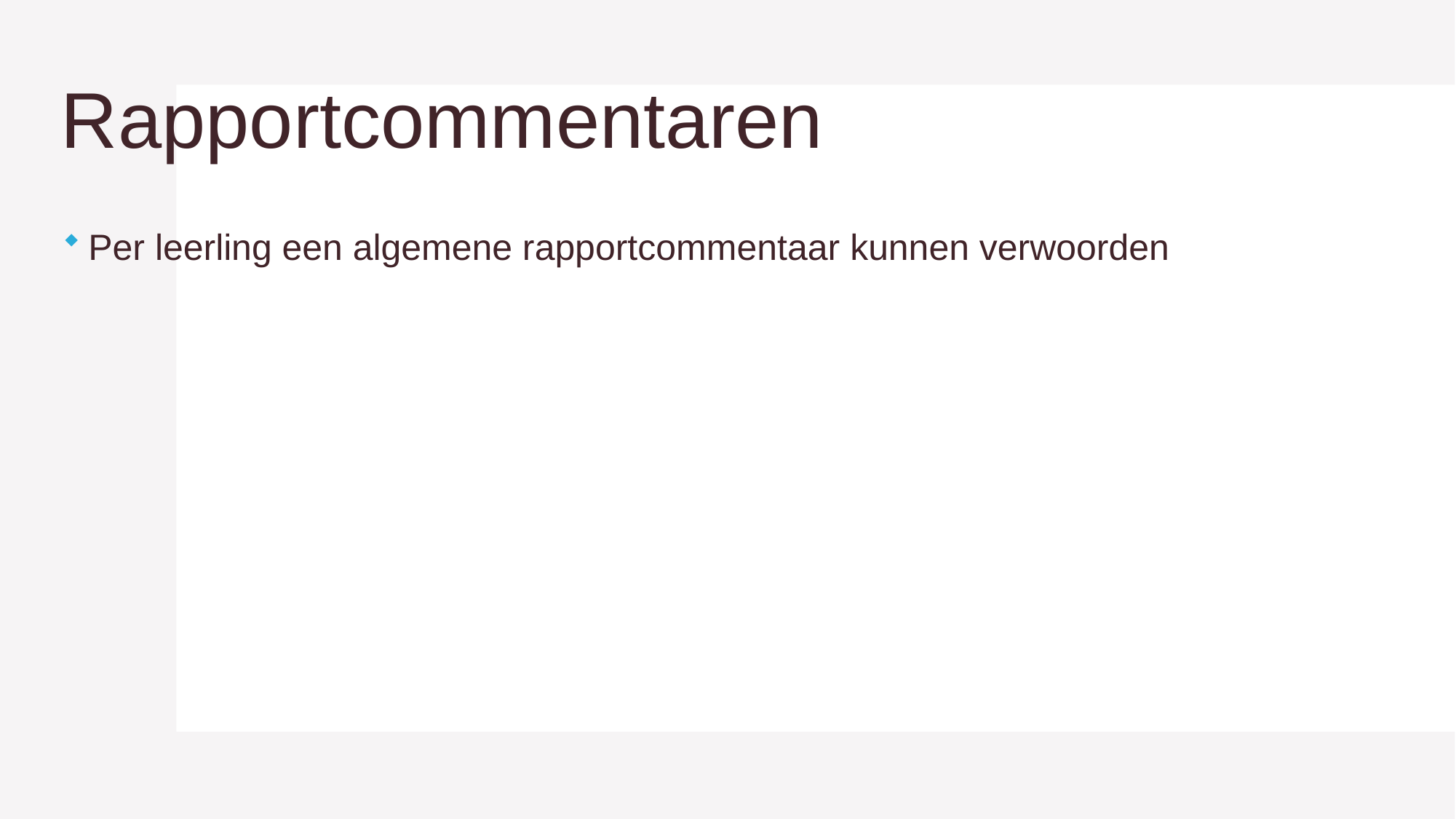

# Rapportcommentaren
Per leerling een algemene rapportcommentaar kunnen verwoorden